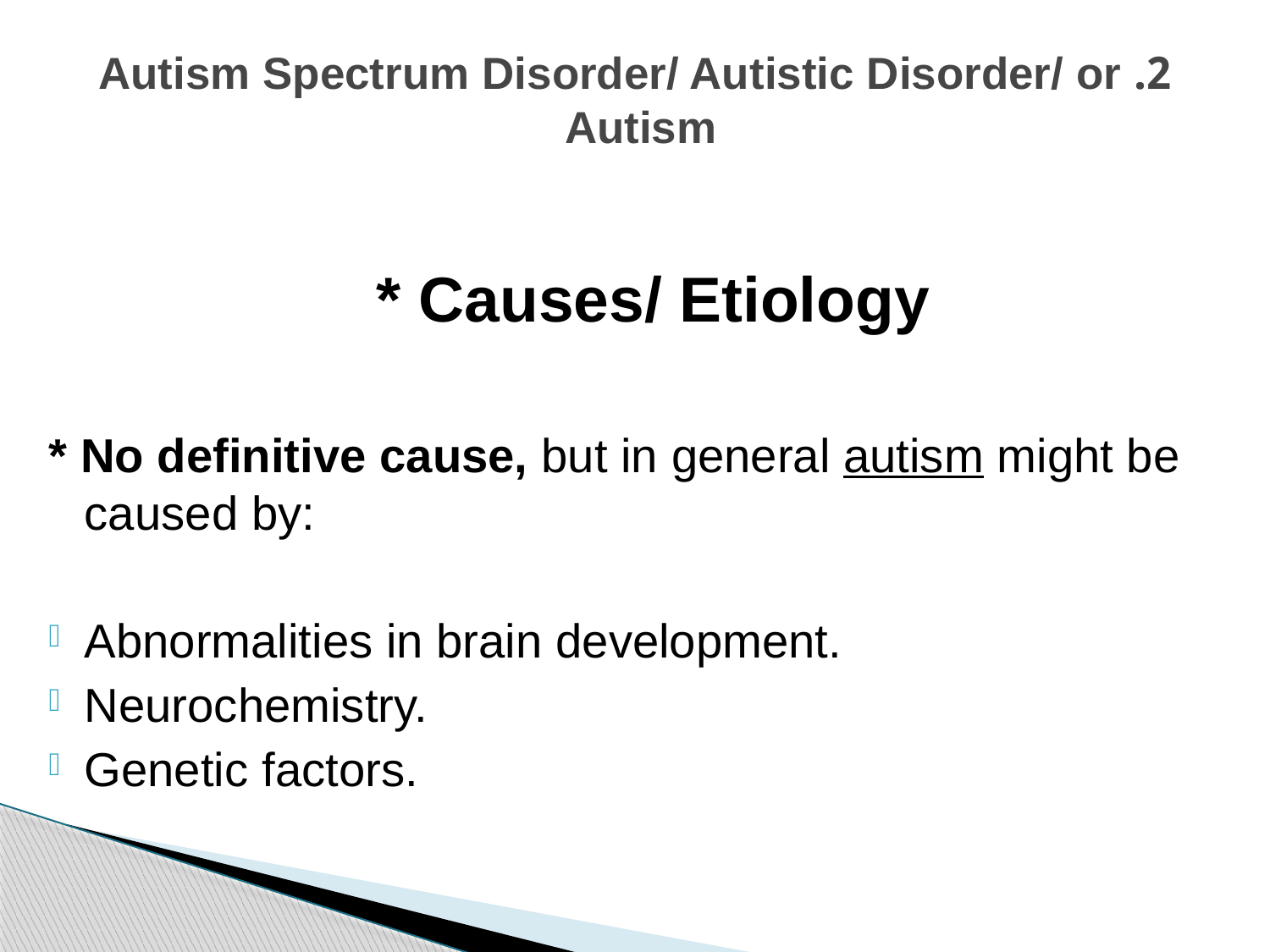

# 2. Autism Spectrum Disorder/ Autistic Disorder/ or Autism

* Causes/ Etiology

* No definitive cause, but in general autism might be caused by:

Abnormalities in brain development.
Neurochemistry.
Genetic factors.